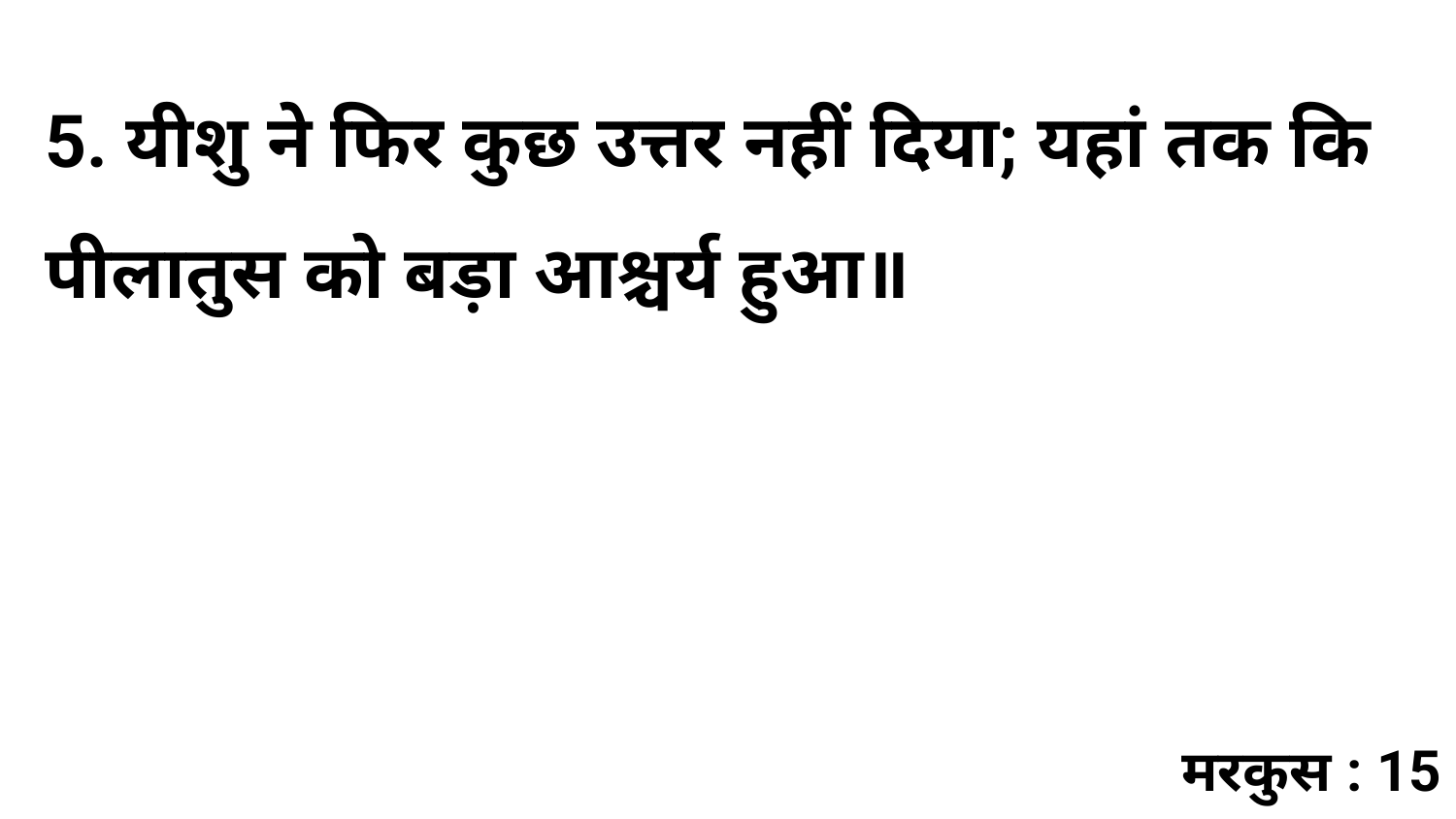

5. यीशु ने फिर कुछ उत्तर नहीं दिया; यहां तक कि पीलातुस को बड़ा आश्चर्य हुआ॥
मरकुस : 15